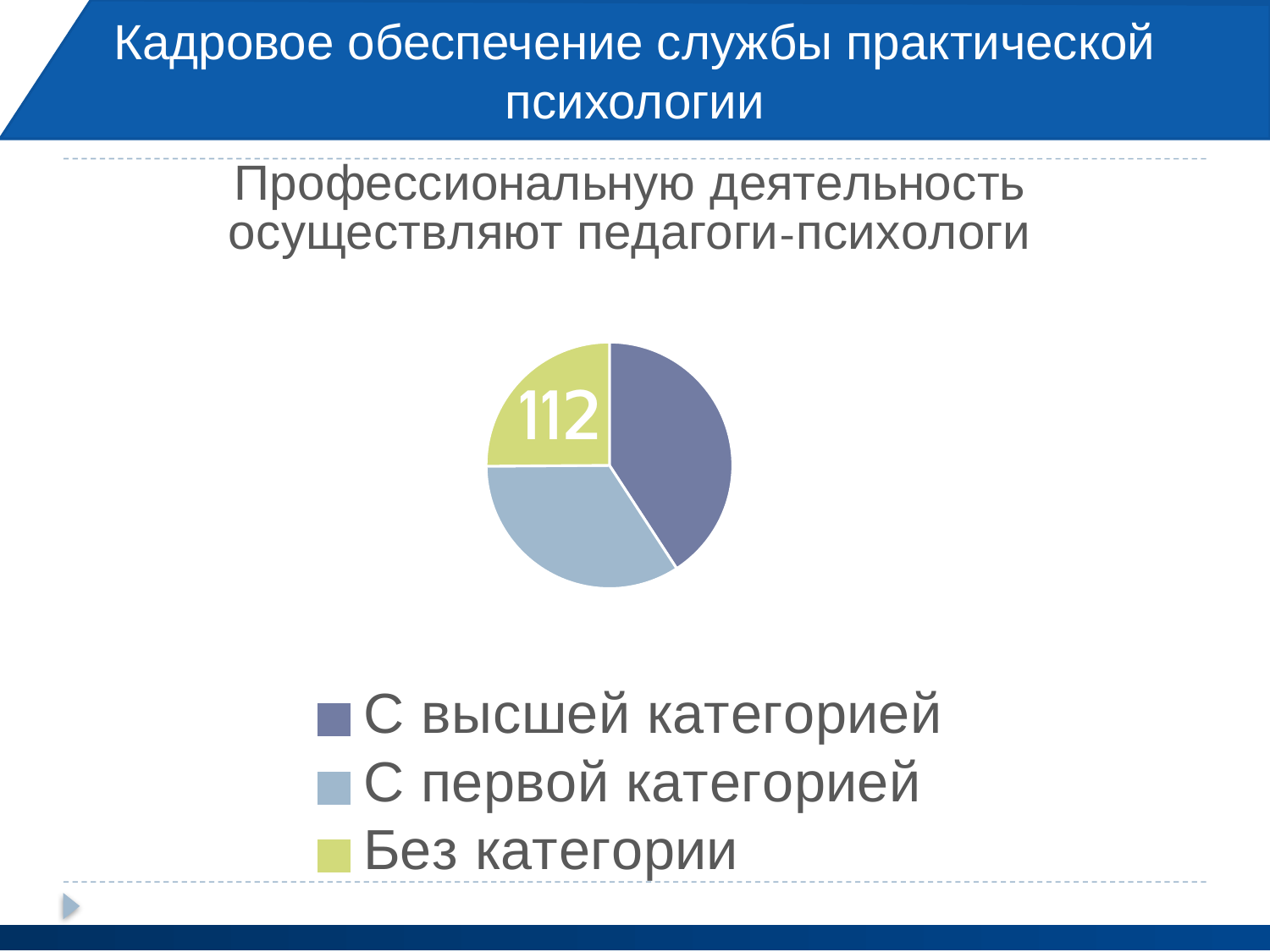

Кадровое обеспечение службы практической психологии

### Chart: Профессиональную деятельность осуществляют педагоги-психологи

| Category | Продажи |
|---|---|
| С высшей категорией | 182.0 |
| С первой категорией | 152.0 |
| Без категории | 112.0 |